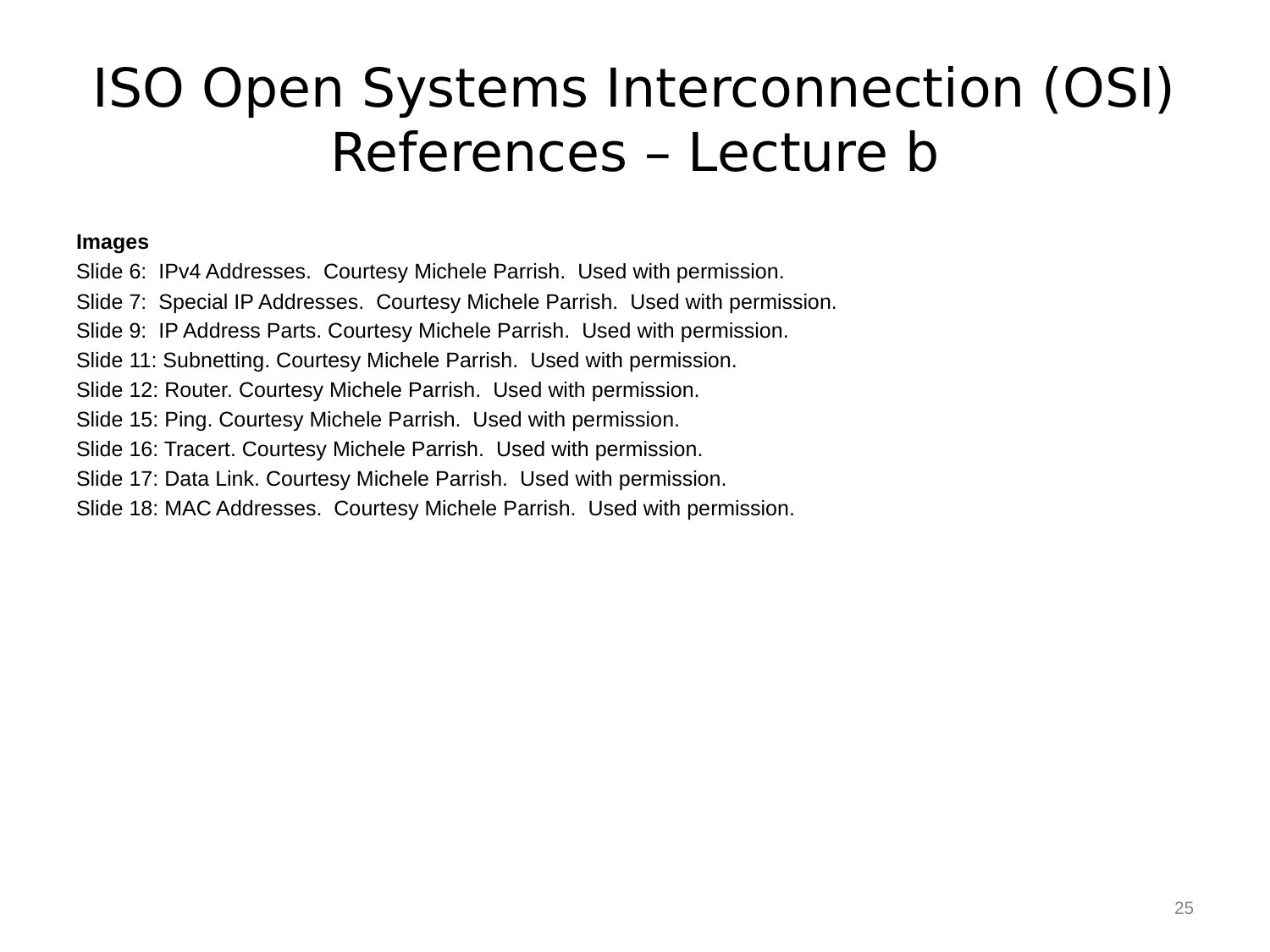

# ISO Open Systems Interconnection (OSI) References – Lecture b
Images
Slide 6:  IPv4 Addresses.  Courtesy Michele Parrish.  Used with permission.
Slide 7:  Special IP Addresses.  Courtesy Michele Parrish.  Used with permission.
Slide 9:  IP Address Parts. Courtesy Michele Parrish.  Used with permission.
Slide 11: Subnetting. Courtesy Michele Parrish.  Used with permission.
Slide 12: Router. Courtesy Michele Parrish.  Used with permission.
Slide 15: Ping. Courtesy Michele Parrish.  Used with permission.
Slide 16: Tracert. Courtesy Michele Parrish.  Used with permission.
Slide 17: Data Link. Courtesy Michele Parrish.  Used with permission.
Slide 18: MAC Addresses.  Courtesy Michele Parrish.  Used with permission.

25